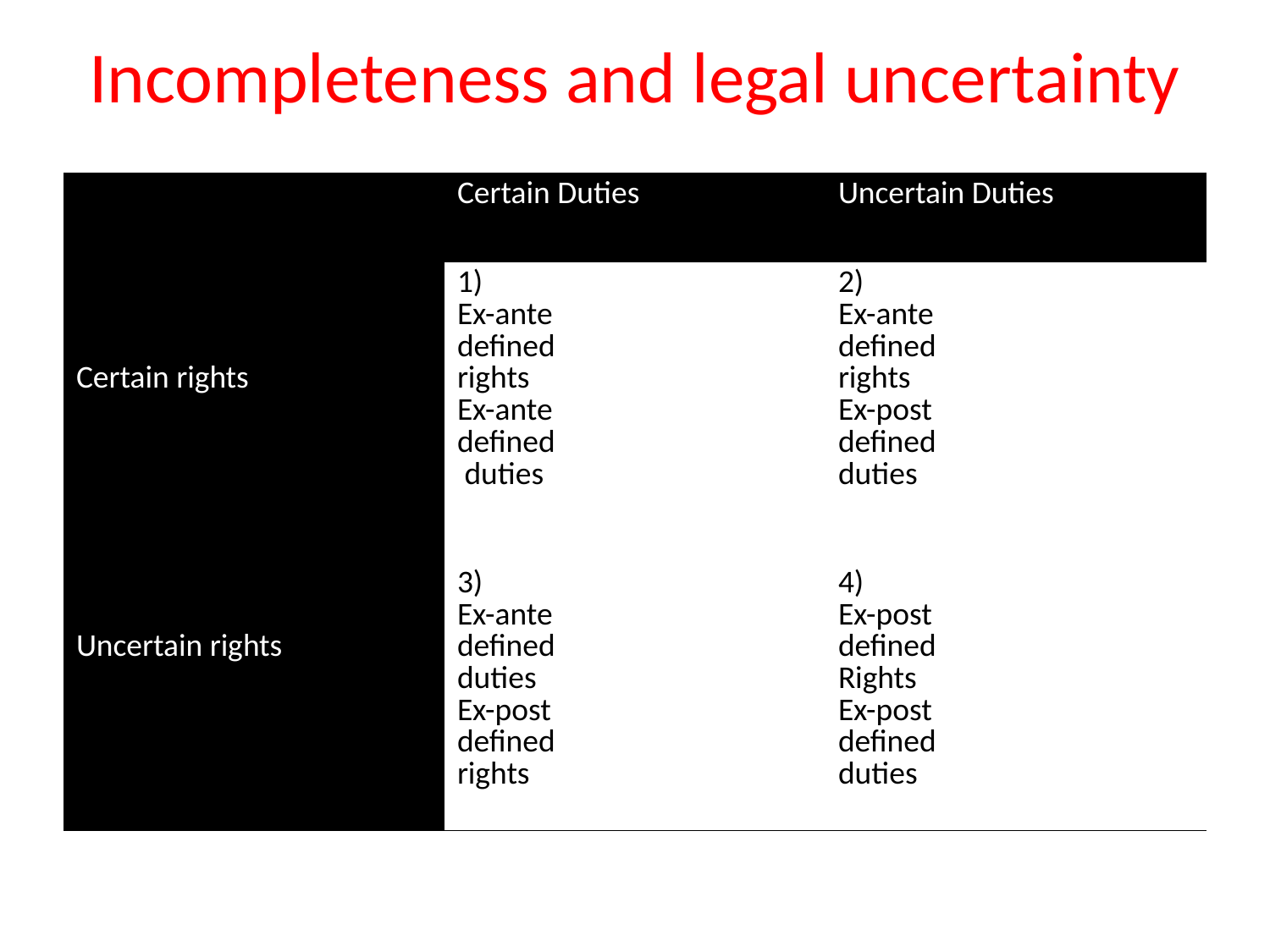

# Incompleteness and legal uncertainty
|  | Certain Duties | Uncertain Duties |
| --- | --- | --- |
| Certain rights | 1) Ex-ante defined rights Ex-ante defined duties | 2) Ex-ante defined rights Ex-post defined duties |
| Uncertain rights | 3) Ex-ante defined duties Ex-post defined rights | 4) Ex-post defined Rights Ex-post defined duties |